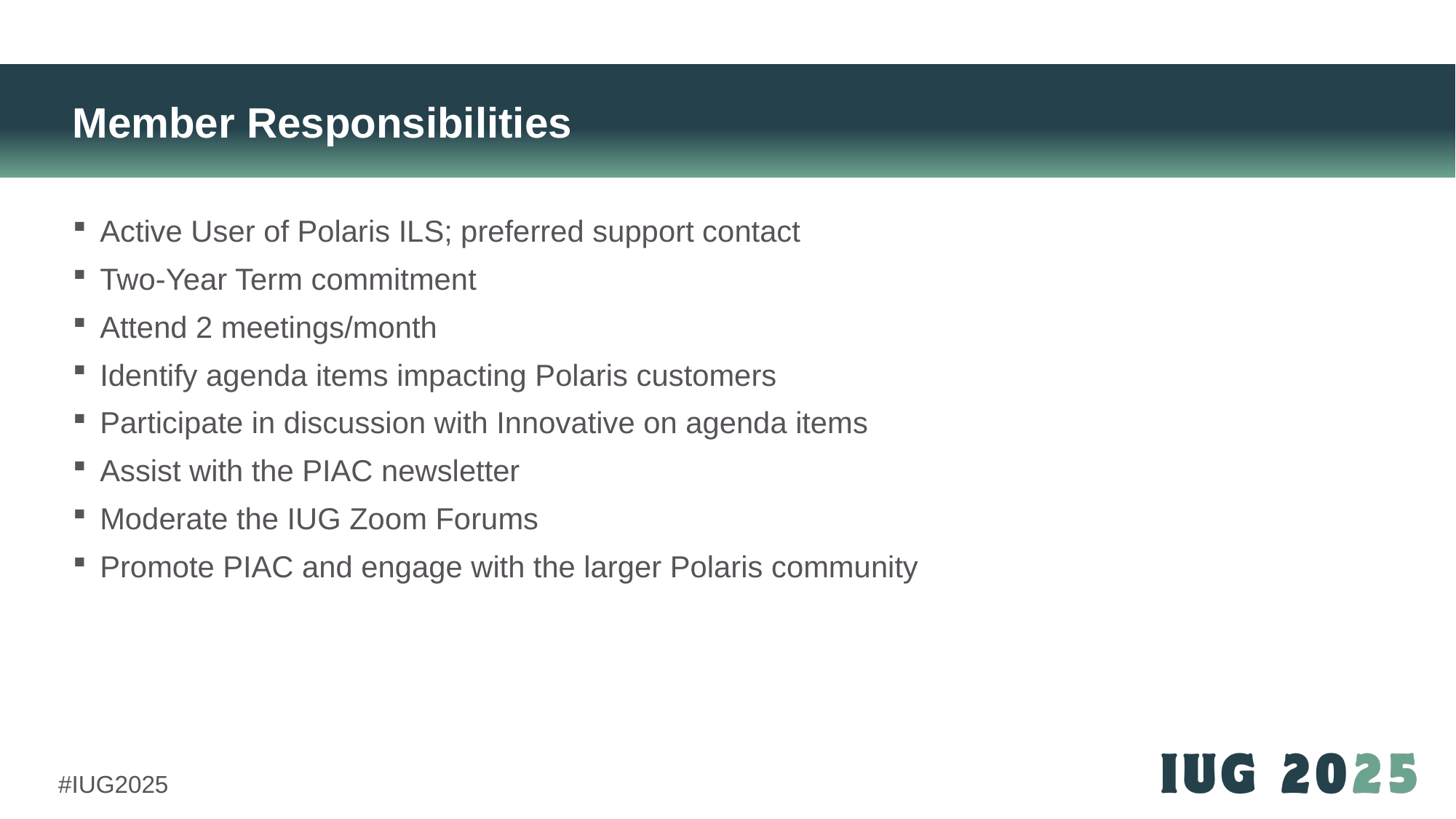

# Member Responsibilities
Active User of Polaris ILS; preferred support contact
Two-Year Term commitment
Attend 2 meetings/month
Identify agenda items impacting Polaris customers
Participate in discussion with Innovative on agenda items
Assist with the PIAC newsletter
Moderate the IUG Zoom Forums
Promote PIAC and engage with the larger Polaris community